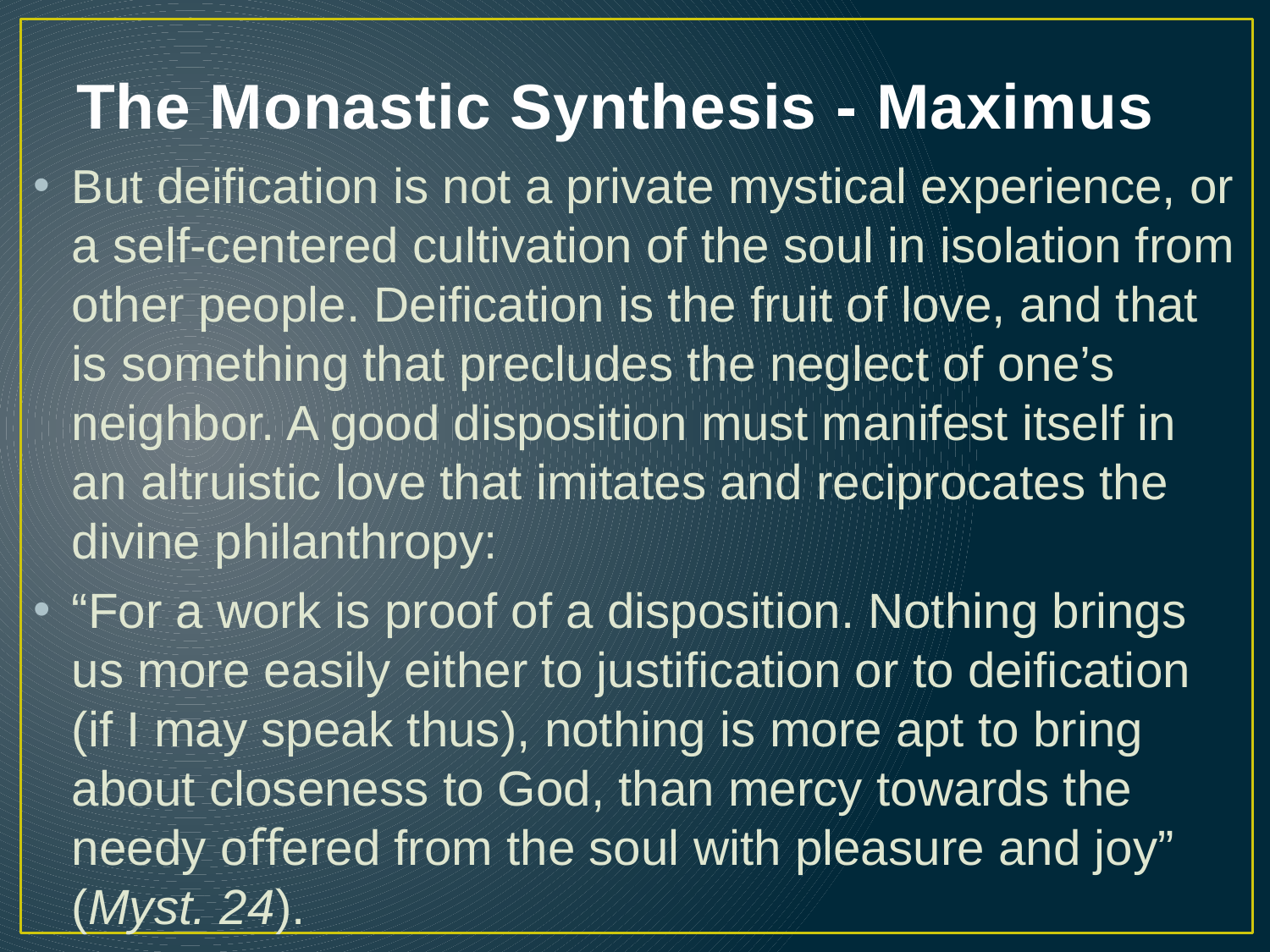

# The Monastic Synthesis - Maximus
But deiﬁcation is not a private mystical experience, or a self-centered cultivation of the soul in isolation from other people. Deiﬁcation is the fruit of love, and that is something that precludes the neglect of one’s neighbor. A good disposition must manifest itself in an altruistic love that imitates and reciprocates the divine philanthropy:
“For a work is proof of a disposition. Nothing brings us more easily either to justiﬁcation or to deiﬁcation (if I may speak thus), nothing is more apt to bring about closeness to God, than mercy towards the needy oﬀered from the soul with pleasure and joy” (Myst. 24).